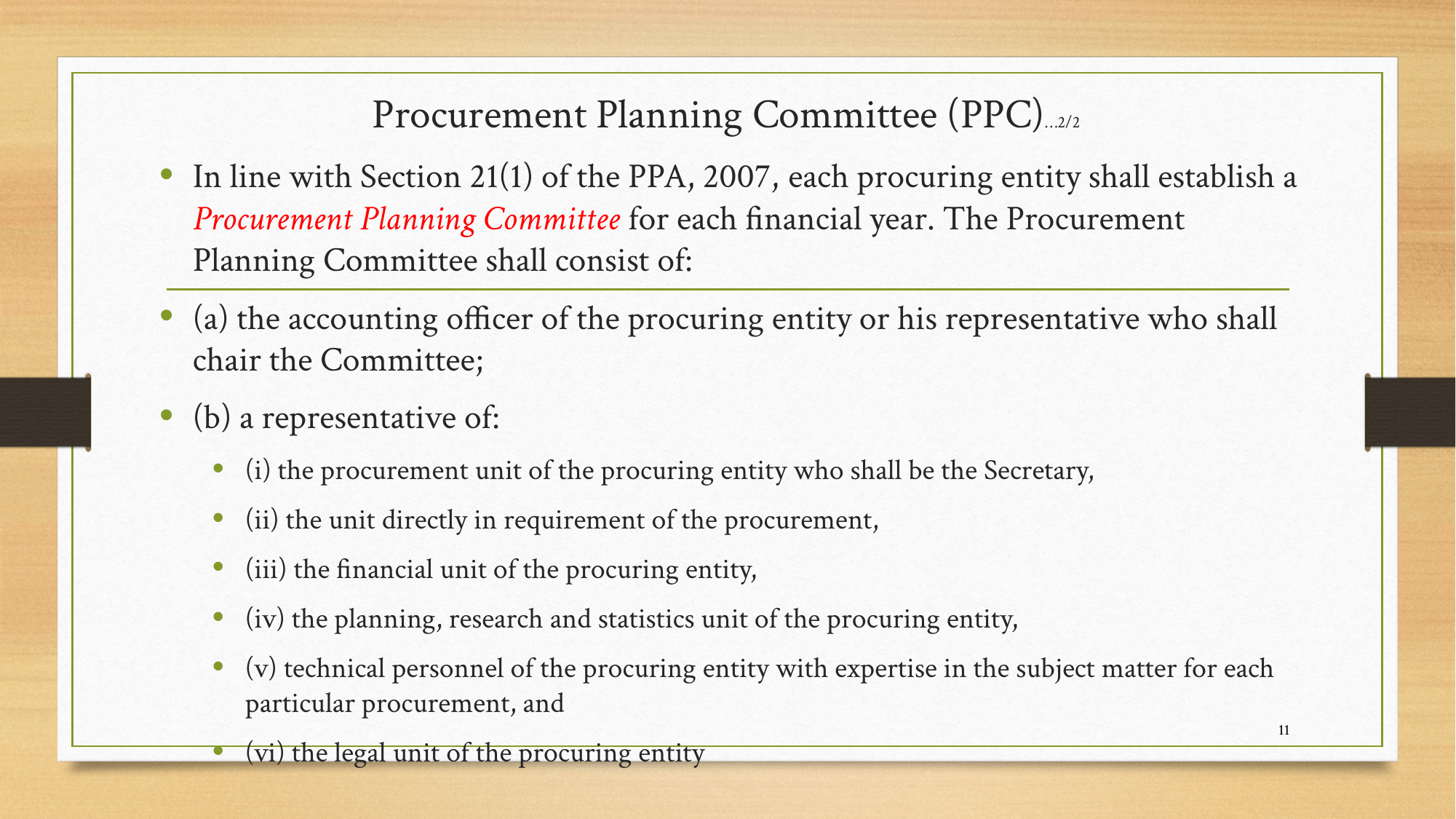

# Procurement Planning Committee (PPC)…2/2

In line with Section 21(1) of the PPA, 2007, each procuring entity shall establish a Procurement Planning Committee for each financial year. The Procurement Planning Committee shall consist of:
(a) the accounting officer of the procuring entity or his representative who shall chair the Committee;
(b) a representative of:
(i) the procurement unit of the procuring entity who shall be the Secretary,
(ii) the unit directly in requirement of the procurement,
(iii) the financial unit of the procuring entity,
(iv) the planning, research and statistics unit of the procuring entity,
(v) technical personnel of the procuring entity with expertise in the subject matter for each particular procurement, and
(vi) the legal unit of the procuring entity
11